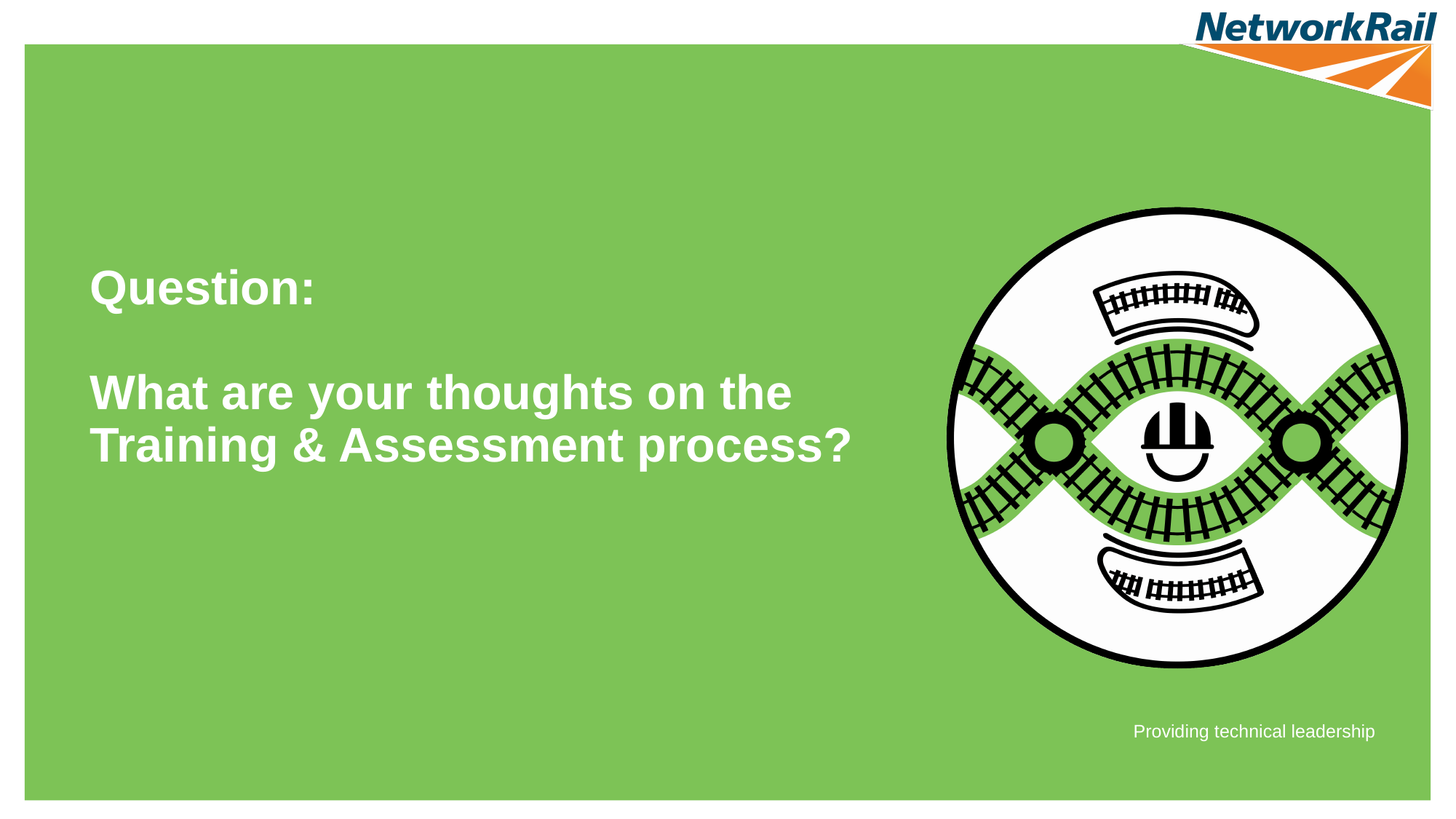

# Question: What are your thoughts on the Training & Assessment process?